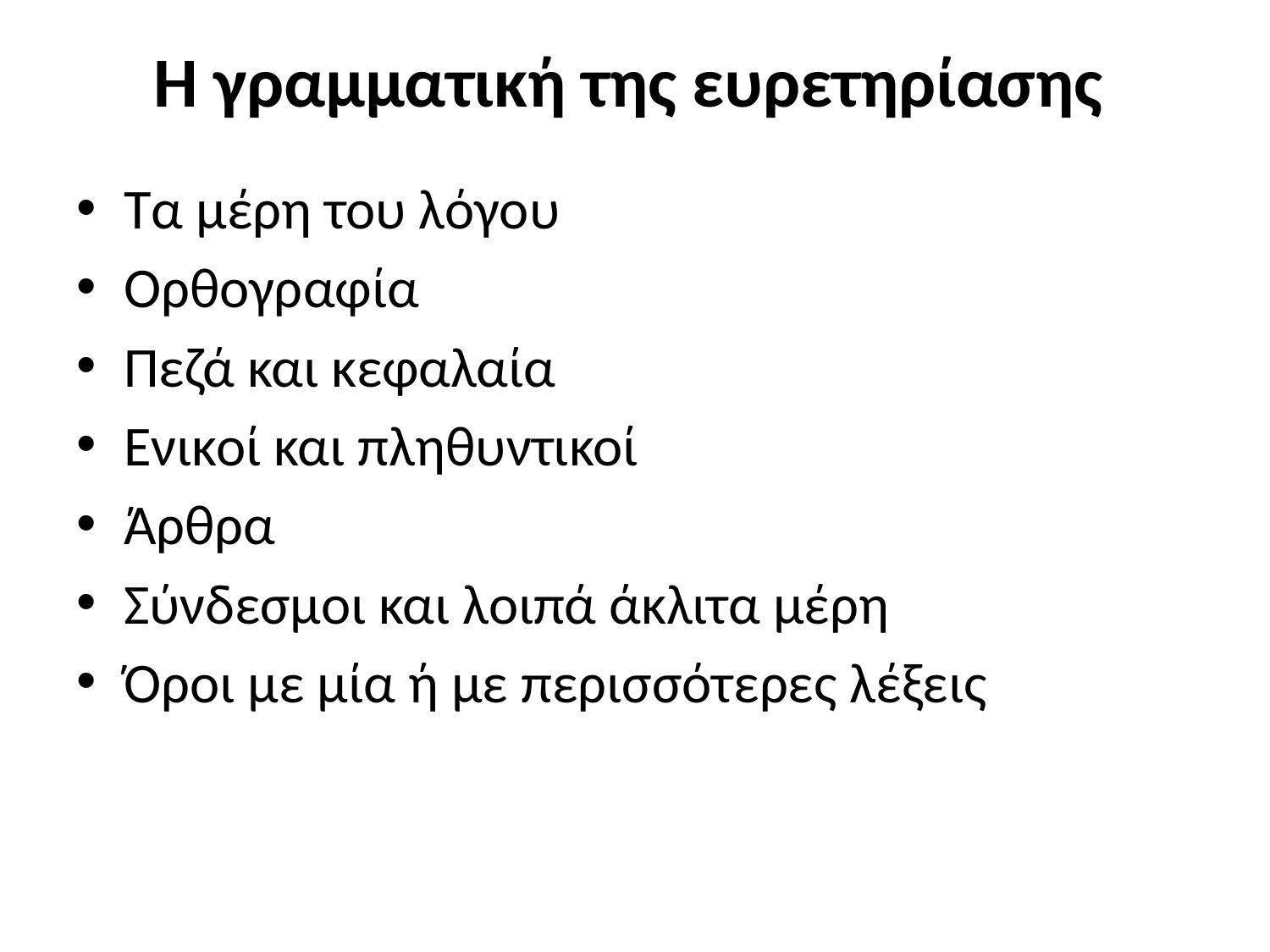

# Η γραμματική της ευρετηρίασης
Τα μέρη του λόγου
Ορθογραφία
Πεζά και κεφαλαία
Ενικοί και πληθυντικοί
Άρθρα
Σύνδεσμοι και λοιπά άκλιτα μέρη
Όροι με μία ή με περισσότερες λέξεις